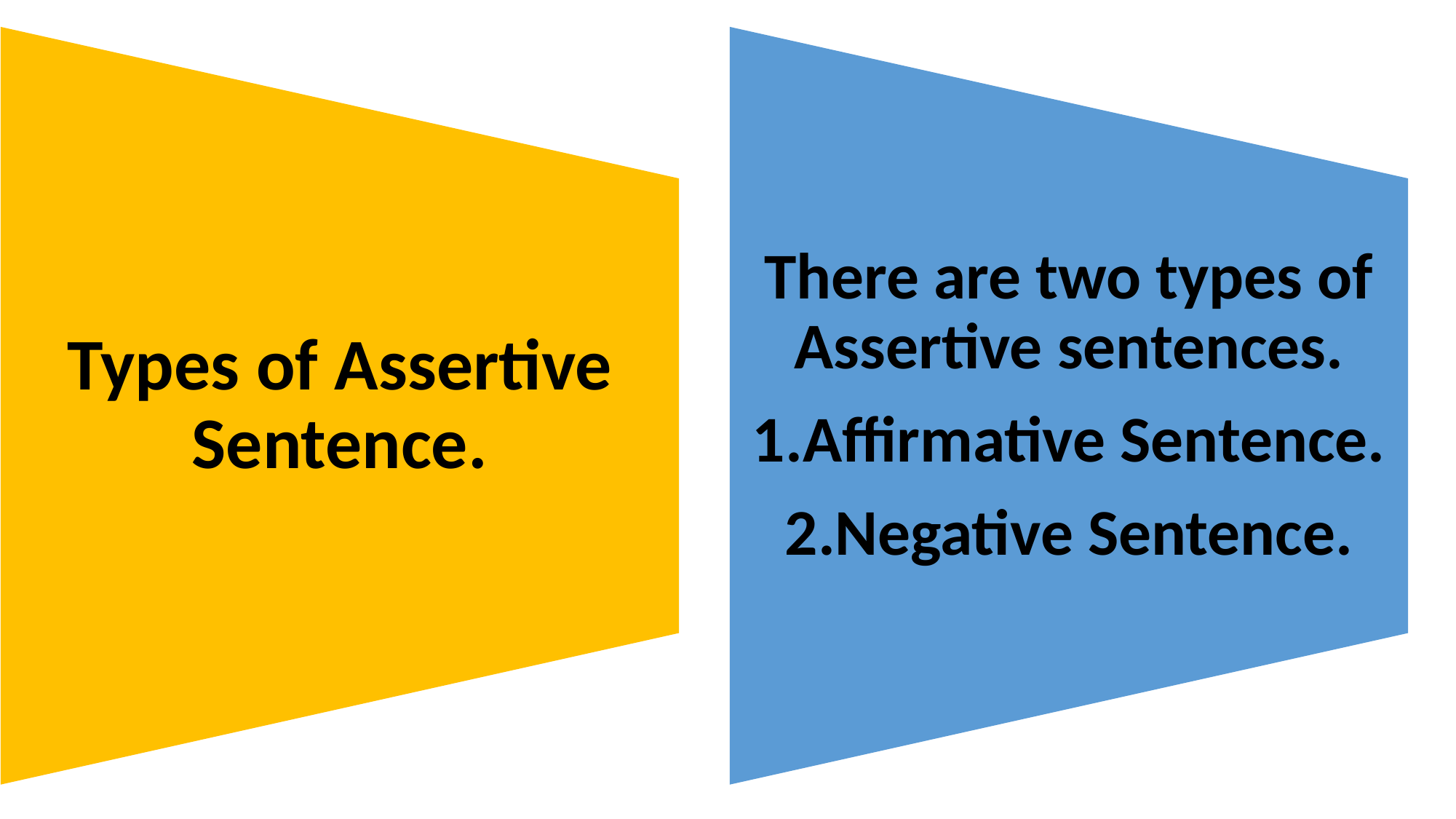

Types of Assertive Sentence.
There are two types of Assertive sentences.
1.Affirmative Sentence.
2.Negative Sentence.